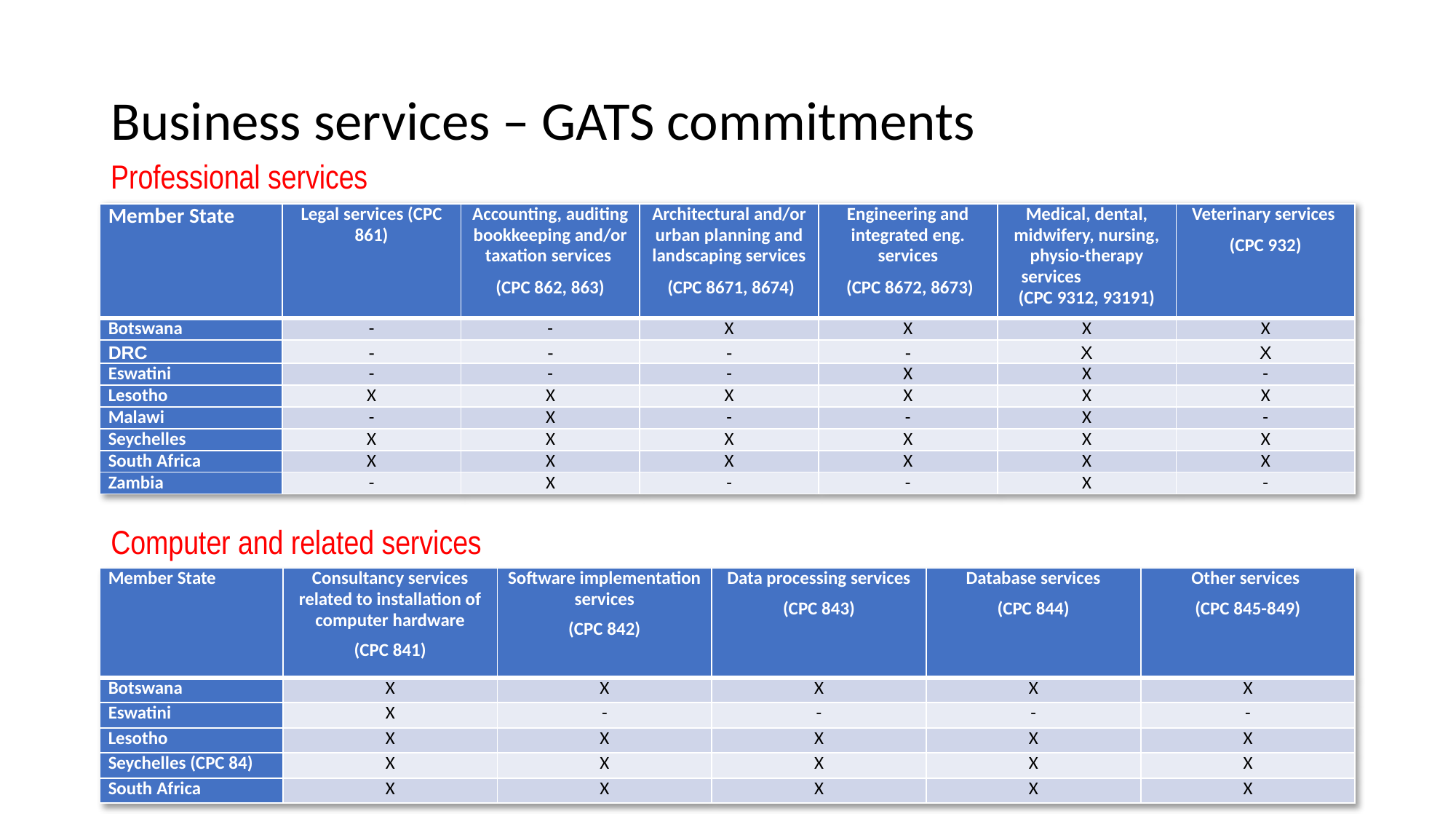

# Business services – GATS commitments
Professional services
| Member State | Legal services (CPC 861) | Accounting, auditing bookkeeping and/or taxation services (CPC 862, 863) | Architectural and/or urban planning and landscaping services (CPC 8671, 8674) | Engineering and integrated eng. services (CPC 8672, 8673) | Medical, dental, midwifery, nursing, physio-therapy services (CPC 9312, 93191) | Veterinary services (CPC 932) |
| --- | --- | --- | --- | --- | --- | --- |
| Botswana | - | - | X | X | X | X |
| DRC | - | - | - | - | X | X |
| Eswatini | - | - | - | X | X | - |
| Lesotho | X | X | X | X | X | X |
| Malawi | - | X | - | - | X | - |
| Seychelles | X | X | X | X | X | X |
| South Africa | X | X | X | X | X | X |
| Zambia | - | X | - | - | X | - |
Computer and related services
| Member State | Consultancy services related to installation of computer hardware (CPC 841) | Software implementation services (CPC 842) | Data processing services (CPC 843) | Database services (CPC 844) | Other services (CPC 845-849) |
| --- | --- | --- | --- | --- | --- |
| Botswana | X | X | X | X | X |
| Eswatini | X | - | - | - | - |
| Lesotho | X | X | X | X | X |
| Seychelles (CPC 84) | X | X | X | X | X |
| South Africa | X | X | X | X | X |